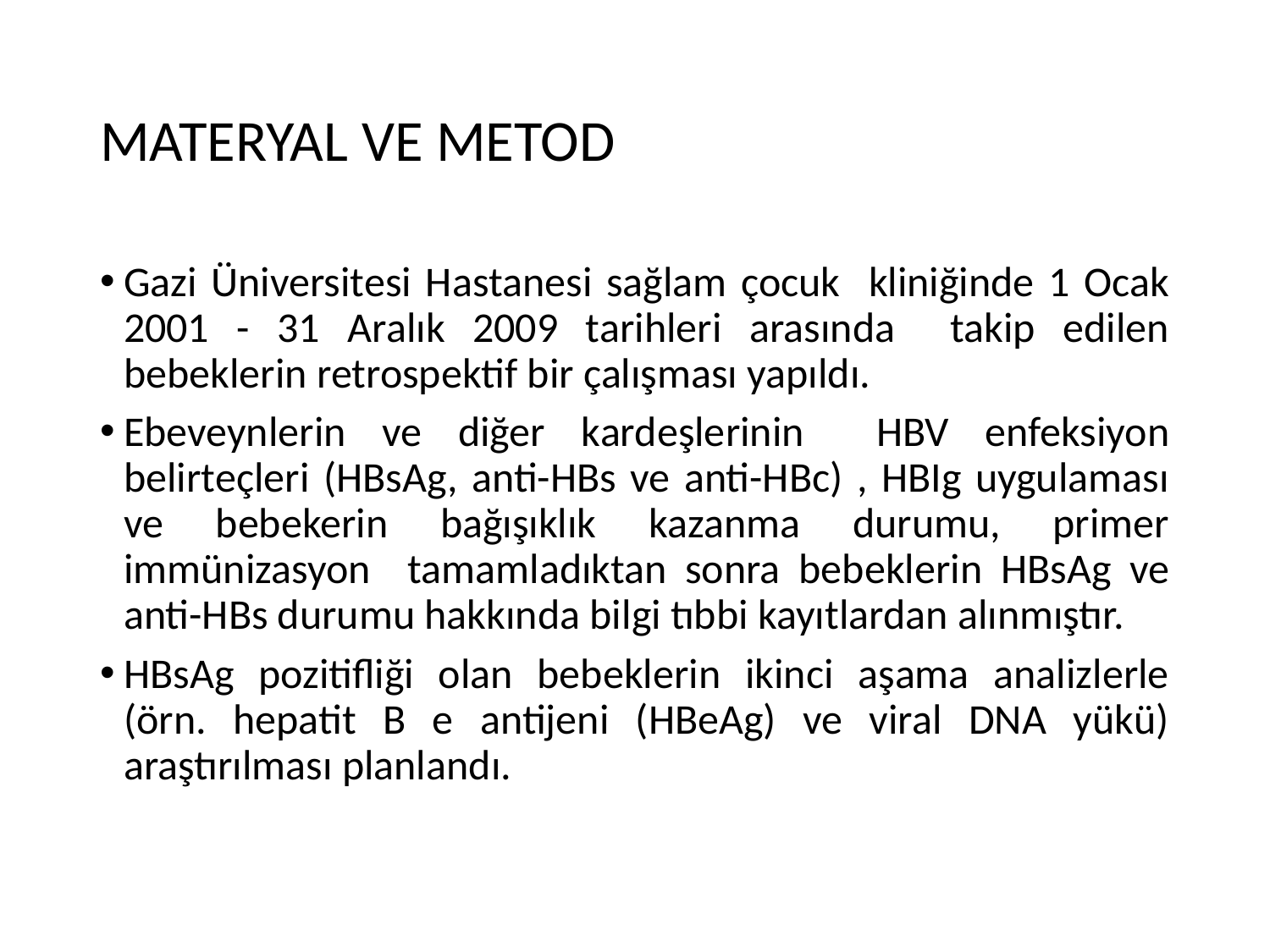

# MATERYAL VE METOD
Gazi Üniversitesi Hastanesi sağlam çocuk  kliniğinde 1 Ocak 2001 - 31 Aralık 2009 tarihleri arasında  takip edilen bebeklerin retrospektif bir çalışması yapıldı.
Ebeveynlerin ve diğer kardeşlerinin  HBV enfeksiyon belirteçleri (HBsAg, anti-HBs ve anti-HBc) , HBIg uygulaması ve bebekerin bağışıklık kazanma durumu, primer immünizasyon  tamamladıktan sonra bebeklerin HBsAg ve anti-HBs durumu hakkında bilgi tıbbi kayıtlardan alınmıştır.
HBsAg pozitifliği olan bebeklerin ikinci aşama analizlerle (örn. hepatit B e antijeni (HBeAg) ve viral DNA yükü) araştırılması planlandı.